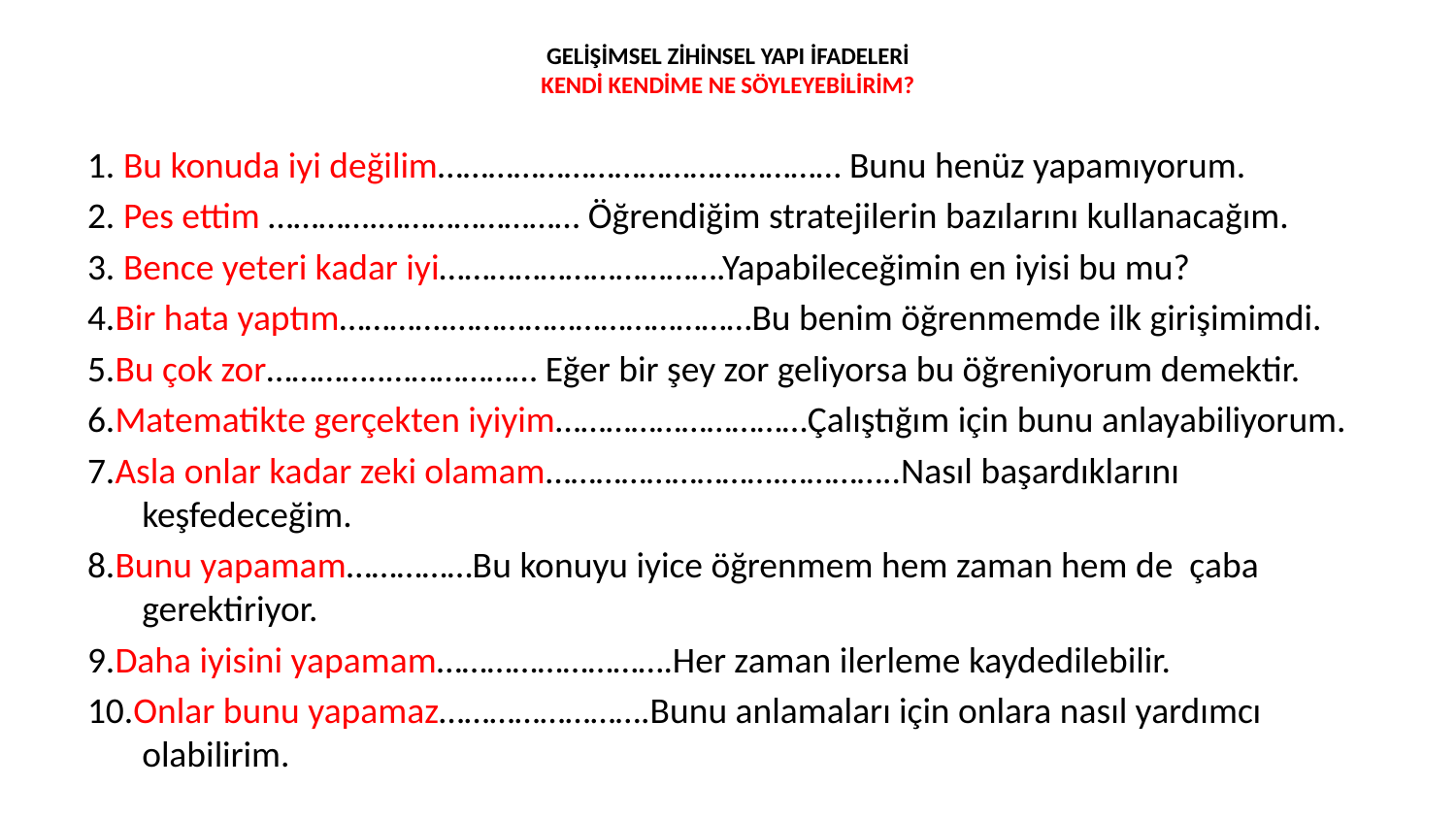

# GELİŞİMSEL ZİHİNSEL YAPI İFADELERİ KENDİ KENDİME NE SÖYLEYEBİLİRİM?
1. Bu konuda iyi değilim………………………………………… Bunu henüz yapamıyorum.
2. Pes ettim ………….…………………… Öğrendiğim stratejilerin bazılarını kullanacağım.
3. Bence yeteri kadar iyi…………………………….Yapabileceğimin en iyisi bu mu?
4.Bir hata yaptım………….………………………………Bu benim öğrenmemde ilk girişimimdi.
5.Bu çok zor…………..……………… Eğer bir şey zor geliyorsa bu öğreniyorum demektir.
6.Matematikte gerçekten iyiyim…………………………Çalıştığım için bunu anlayabiliyorum.
7.Asla onlar kadar zeki olamam……………………….…………..Nasıl başardıklarını keşfedeceğim.
8.Bunu yapamam……………Bu konuyu iyice öğrenmem hem zaman hem de  çaba gerektiriyor.
9.Daha iyisini yapamam……………………….Her zaman ilerleme kaydedilebilir.
10.Onlar bunu yapamaz…………………….Bunu anlamaları için onlara nasıl yardımcı olabilirim.